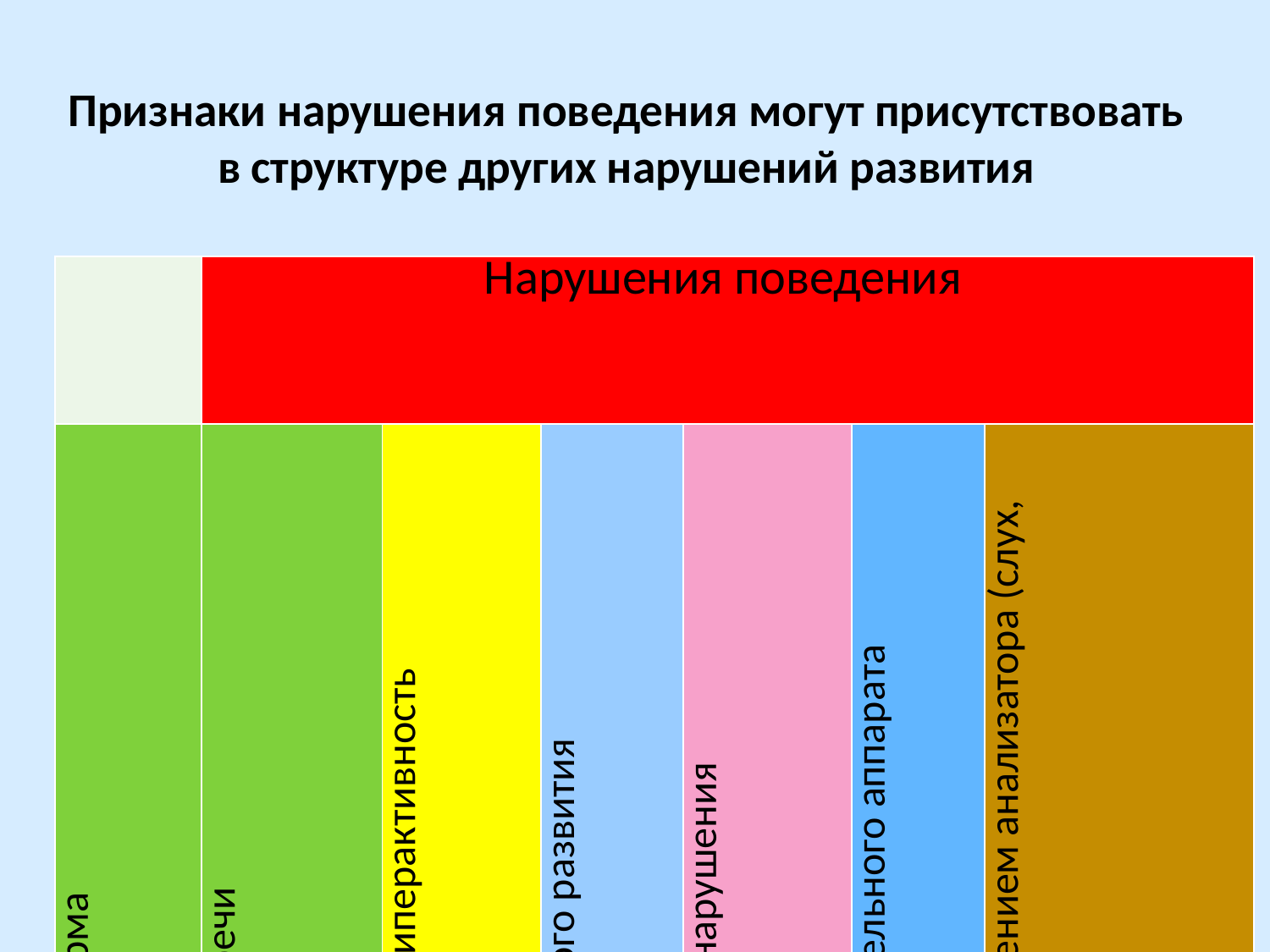

# Признаки нарушения поведения могут присутствовать в структуре других нарушений развития
|  | Нарушения поведения | Нарушения поведения |  |  |  |  |
| --- | --- | --- | --- | --- | --- | --- |
| Условная норма | Нарушения речи | Нарушения внимания и гиперактивность | Задержка психического развития | Интеллектуальные нарушения | Нарушения опорно-двигательного аппарата | Нарушения, связанные с повреждением анализатора (слух, зрение) |